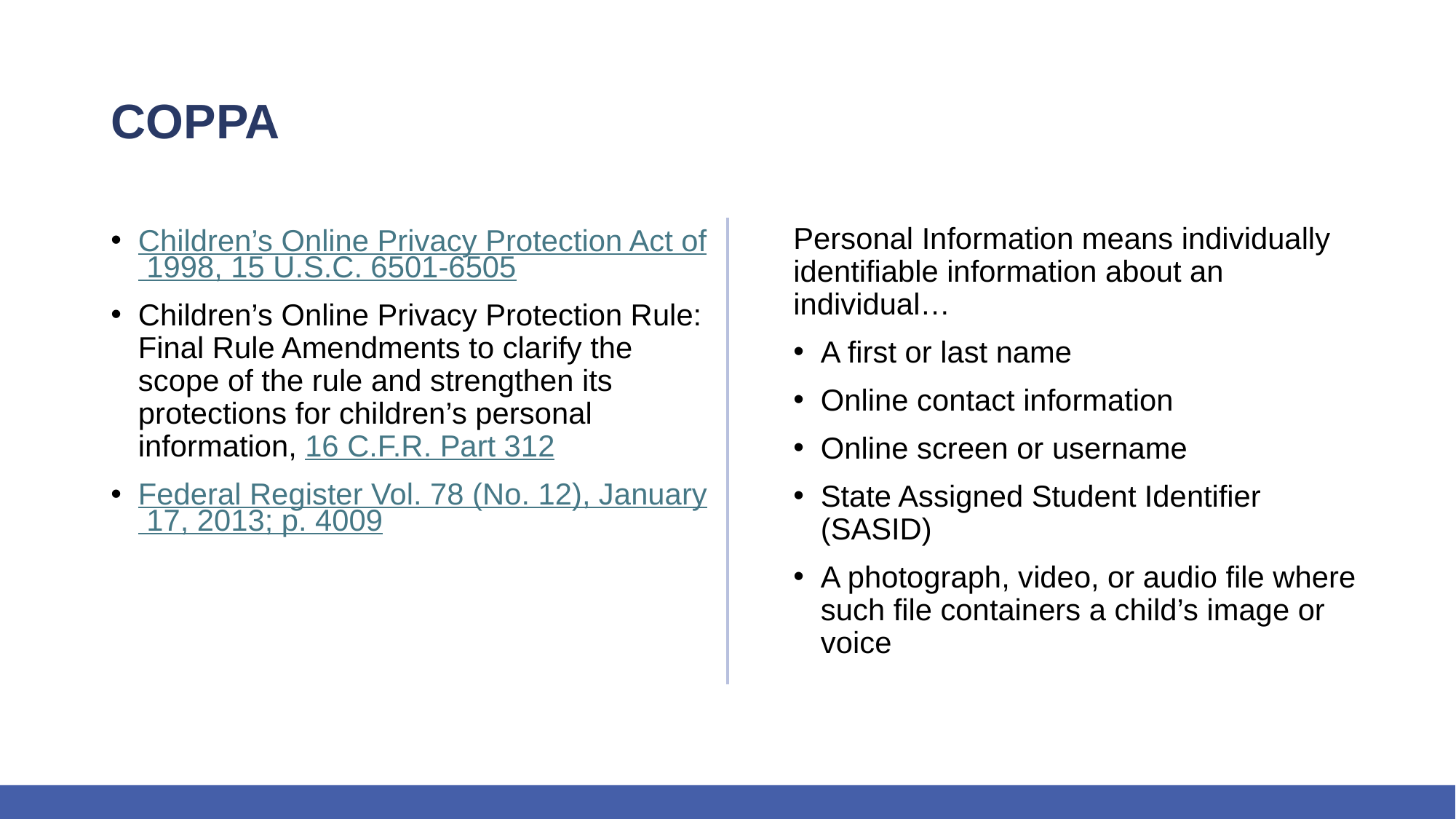

# COPPA
Personal Information means individually identifiable information about an individual…
A first or last name
Online contact information
Online screen or username
State Assigned Student Identifier (SASID)
A photograph, video, or audio file where such file containers a child’s image or voice
Children’s Online Privacy Protection Act of 1998, 15 U.S.C. 6501-6505
Children’s Online Privacy Protection Rule: Final Rule Amendments to clarify the scope of the rule and strengthen its protections for children’s personal information, 16 C.F.R. Part 312
Federal Register Vol. 78 (No. 12), January 17, 2013; p. 4009